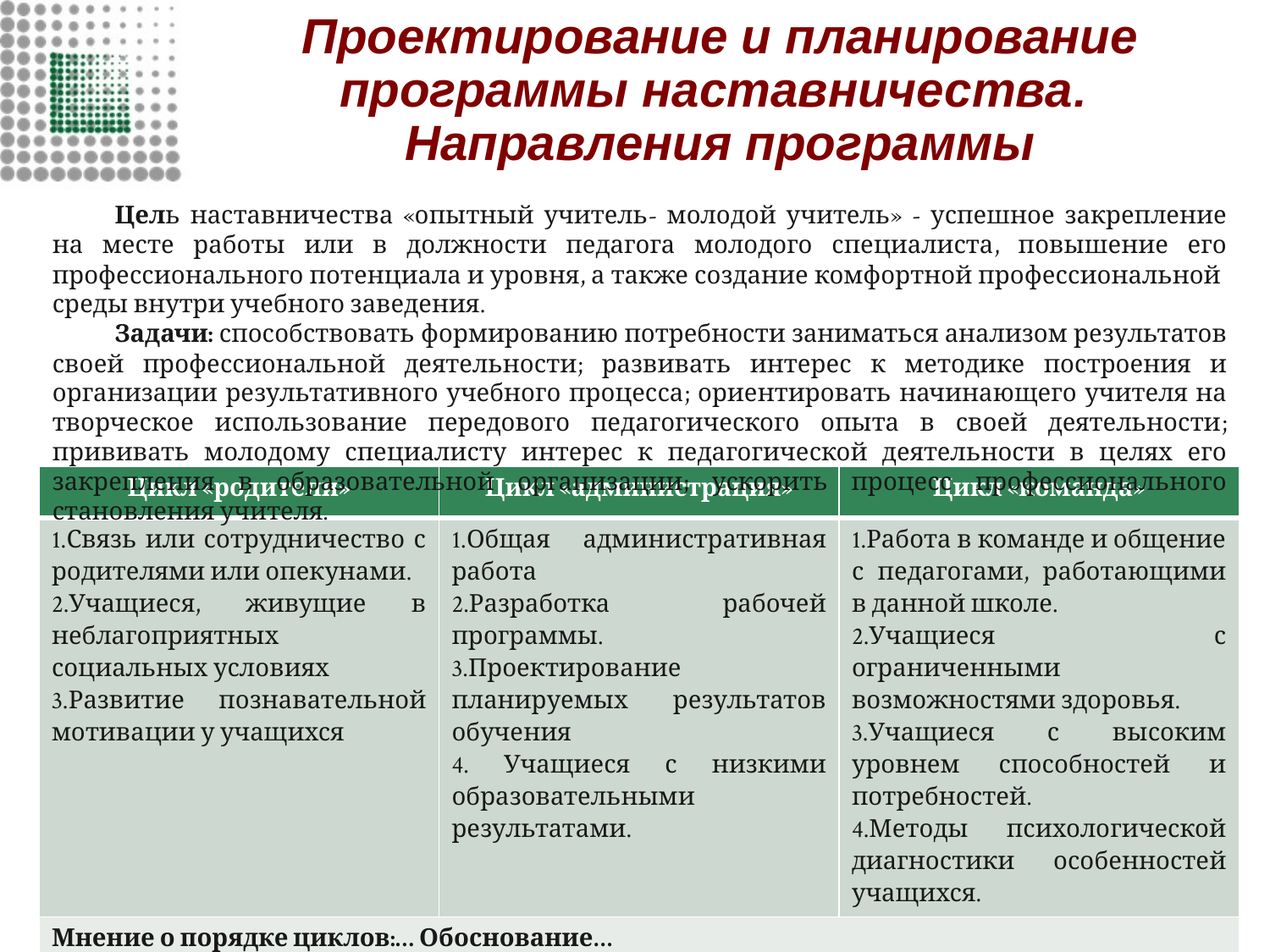

# Проектирование и планирование программы наставничества. Направления программы
Цель наставничества «опытный учитель- молодой учитель» - успешное закрепление на месте работы или в должности педагога молодого специалиста, повышение его профессионального потенциала и уровня, а также создание комфортной профессиональной  среды внутри учебного заведения.
Задачи: способствовать формированию потребности заниматься анализом результатов своей профессиональной деятельности; развивать интерес к методике построения и организации результативного учебного процесса; ориентировать начинающего учителя на творческое использование передового педагогического опыта в своей деятельности; прививать молодому специалисту интерес к педагогической деятельности в целях его закрепления в образовательной организации; ускорить процесс профессионального становления учителя.
| Цикл «родители» | Цикл «администрация» | Цикл «команда» |
| --- | --- | --- |
| Связь или сотрудничество с родителями или опекунами. Учащиеся, живущие в неблагоприятных социальных условиях Развитие познавательной мотивации у учащихся | Общая административная работа Разработка рабочей программы. Проектирование планируемых результатов обучения Учащиеся с низкими образовательными результатами. | Работа в команде и общение с педагогами, работающими в данной школе. Учащиеся с ограниченными возможностями здоровья. Учащиеся с высоким уровнем способностей и потребностей. Методы психологической диагностики особенностей учащихся. |
| Мнение о порядке циклов:… Обоснование… |  |  |
| Социальное партнерство - интеграция усилий различных специалистов и разных общественных институтов вокруг единого процесса наставничества. |  |  |